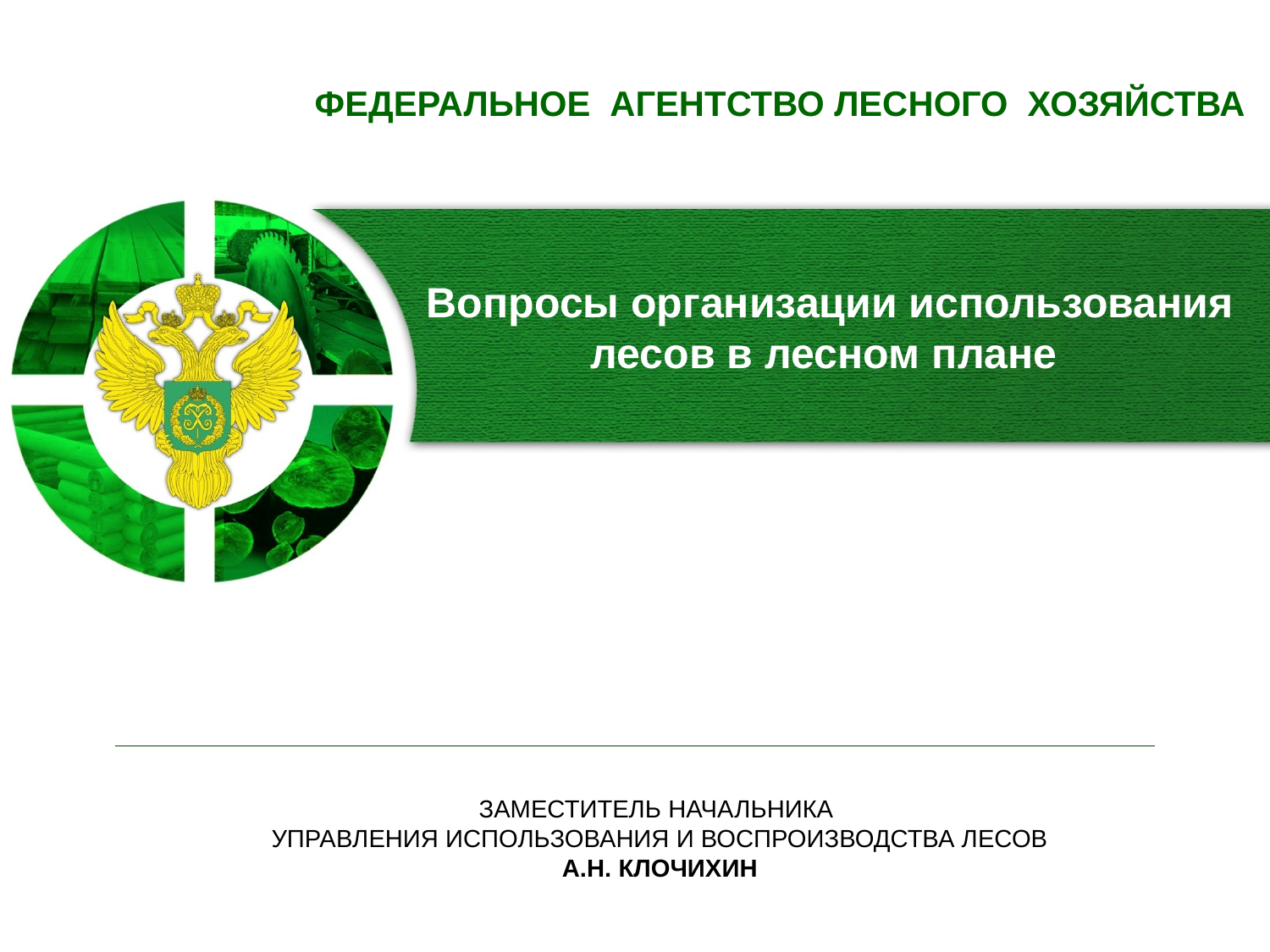

ФЕДЕРАЛЬНОЕ  АГЕНТСТВО ЛЕСНОГО  ХОЗЯЙСТВА
# Вопросы организации использования лесов в лесном плане
ЗАМЕСТИТЕЛЬ НАЧАЛЬНИКА
УПРАВЛЕНИЯ ИСПОЛЬЗОВАНИЯ И ВОСПРОИЗВОДСТВА ЛЕСОВ
А.Н. КЛОЧИХИН